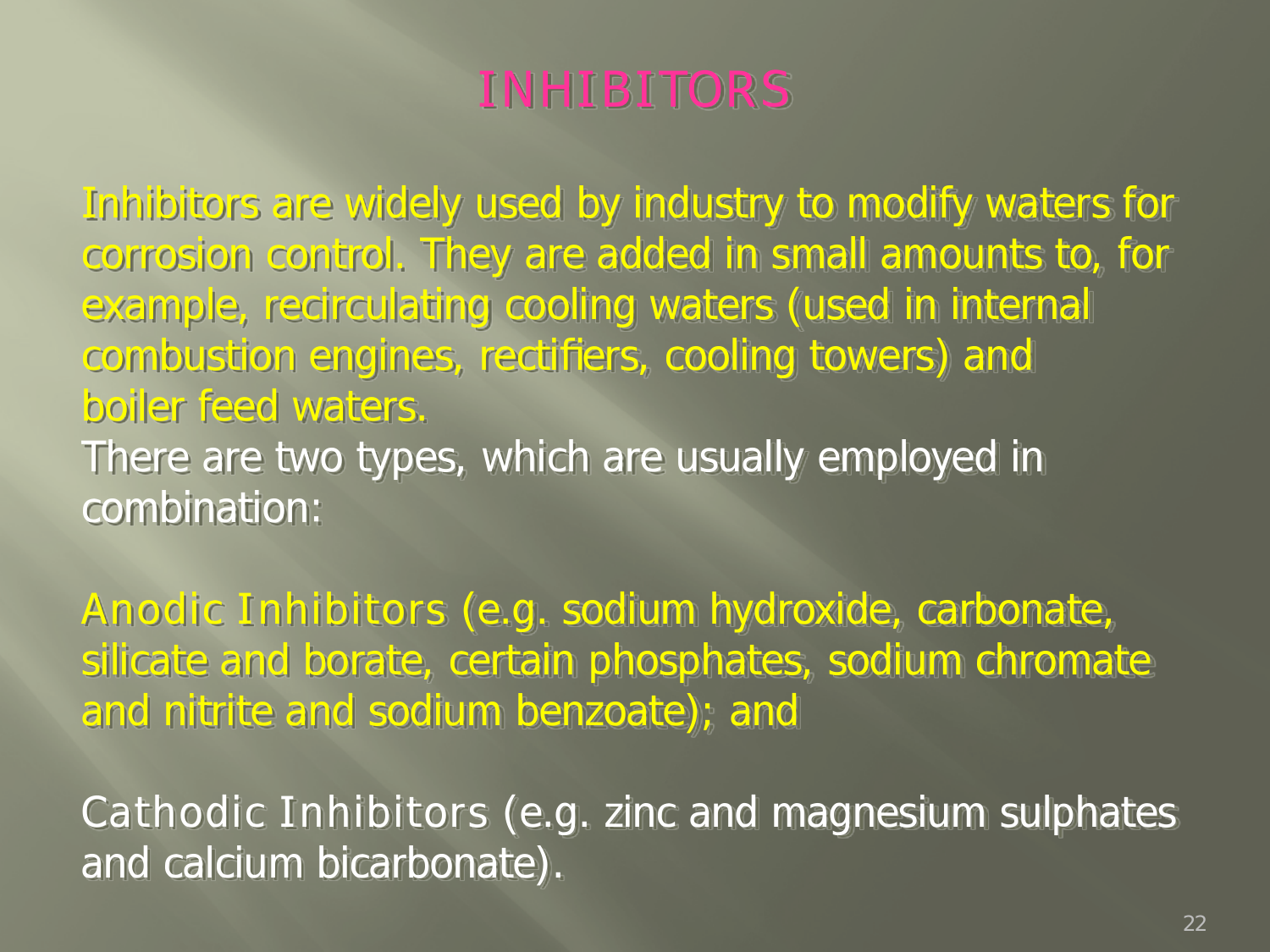

INHIBITORS

Inhibitors are widely used by industry to modify waters for corrosion control. They are added in small amounts to, for example, recirculating cooling waters (used in internal combustion engines, rectifiers, cooling towers) and
boiler feed waters.
There are two types, which are usually employed in combination:

Anodic Inhibitors (e.g. sodium hydroxide, carbonate, silicate and borate, certain phosphates, sodium chromate and nitrite and sodium benzoate); and

Cathodic Inhibitors (e.g. zinc and magnesium sulphates and calcium bicarbonate).
22